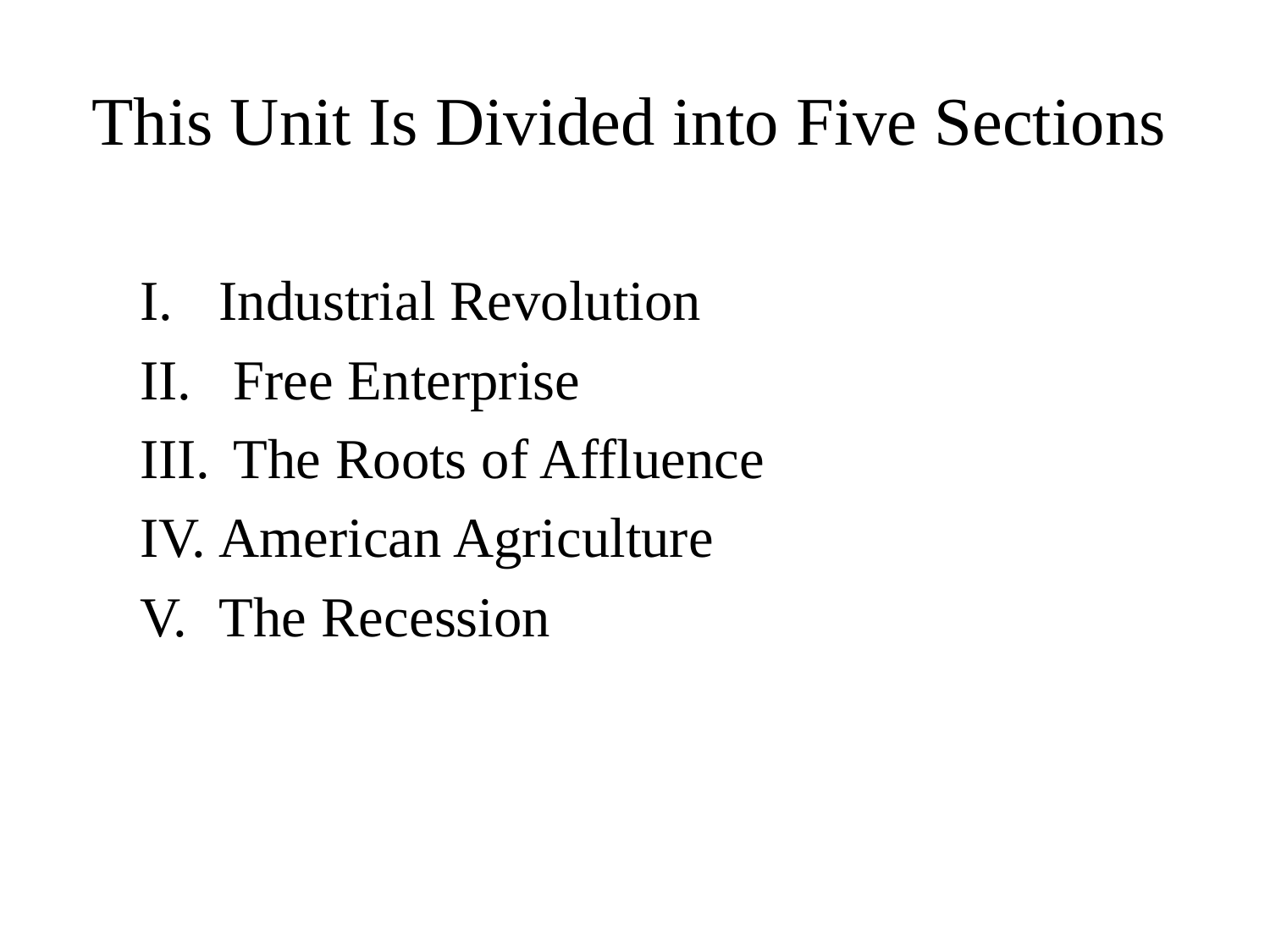

# This Unit Is Divided into Five Sections
Industrial Revolution
 Free Enterprise
 The Roots of Affluence
American Agriculture
The Recession